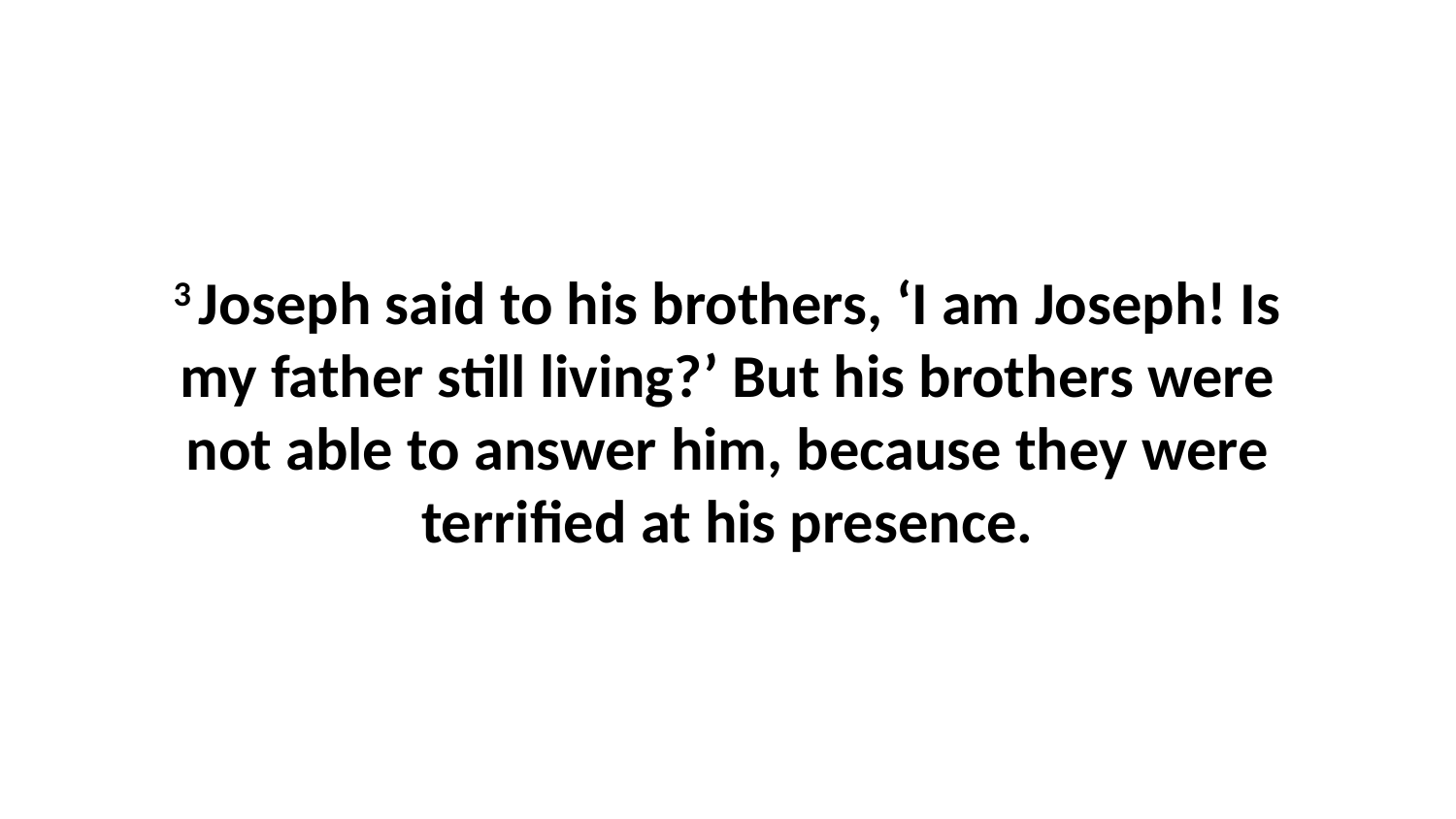

3 Joseph said to his brothers, ‘I am Joseph! Is my father still living?’ But his brothers were not able to answer him, because they were terrified at his presence.